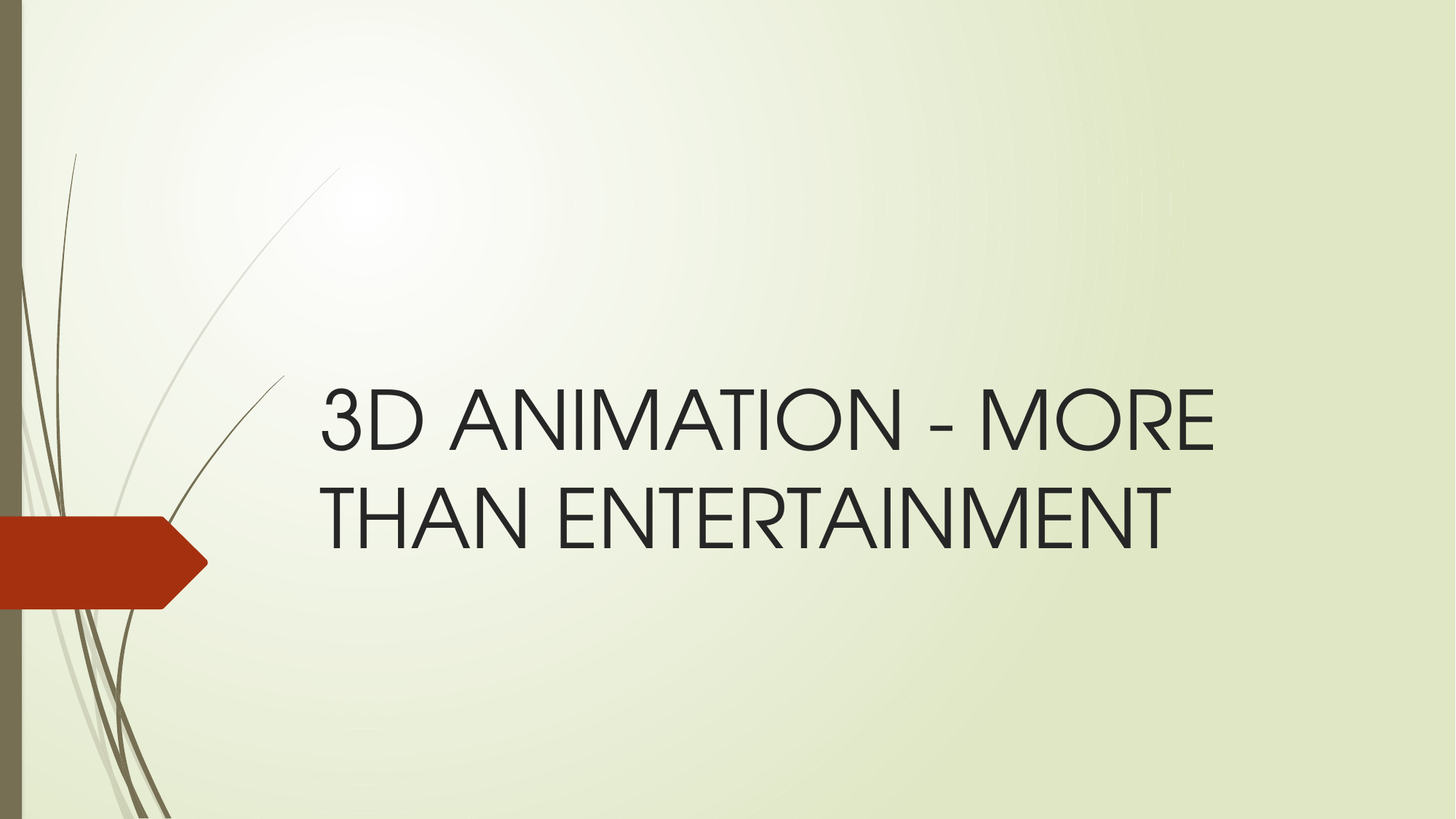

# 3D ANIMATION - MORE THAN ENTERTAINMENT